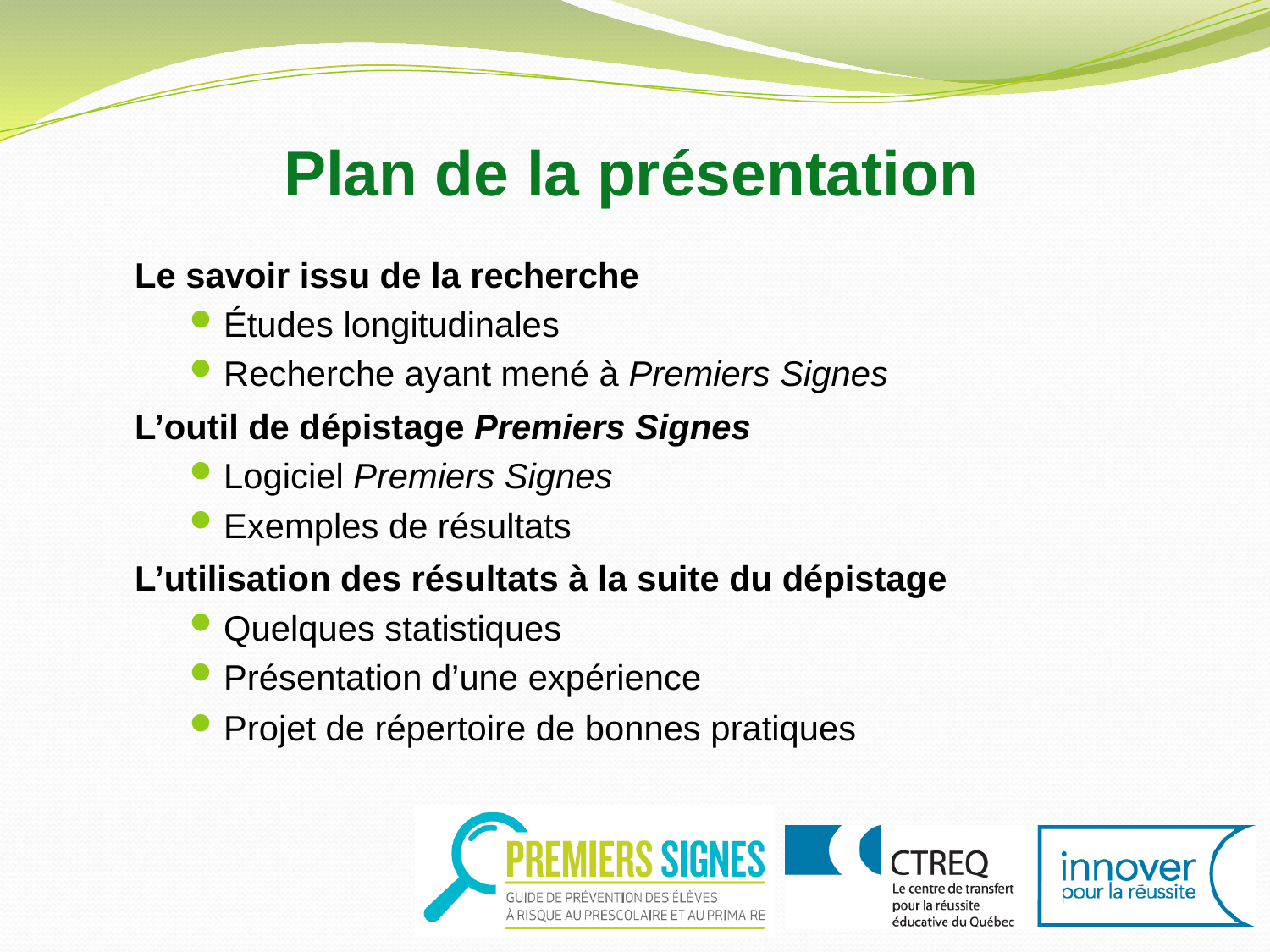

Plan de la présentation
Le savoir issu de la recherche
Études longitudinales
Recherche ayant mené à Premiers Signes
L’outil de dépistage Premiers Signes
Logiciel Premiers Signes
Exemples de résultats
L’utilisation des résultats à la suite du dépistage
Quelques statistiques
Présentation d’une expérience
Projet de répertoire de bonnes pratiques